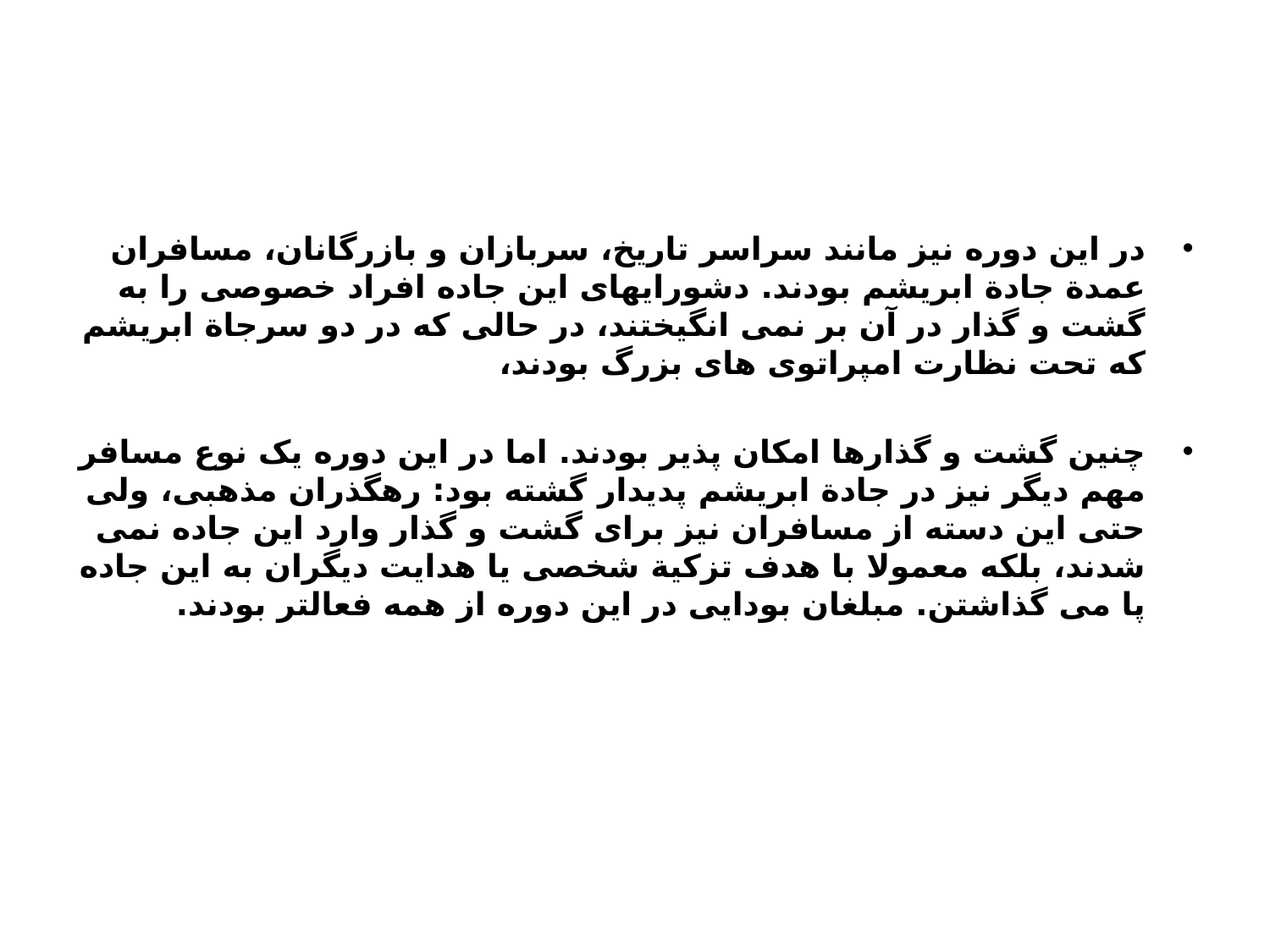

در این دوره نیز مانند سراسر تاریخ، سربازان و بازرگانان، مسافران عمدة جادة ابریشم بودند. دشورایهای این جاده افراد خصوصی را به گشت و گذار در آن بر نمی انگیختند، در حالی که در دو سرجاة ابریشم که تحت نظارت امپراتوی های بزرگ بودند،

چنین گشت و گذارها امکان پذیر بودند. اما در این دوره یک نوع مسافر مهم دیگر نیز در جادة ابریشم پدیدار گشته بود: رهگذران مذهبی، ولی حتی این دسته از مسافران نیز برای گشت و گذار وارد این جاده نمی شدند، بلکه معمولا با هدف تزکیة شخصی یا هدایت دیگران به این جاده پا می گذاشتن. مبلغان بودایی در این دوره از همه فعالتر بودند.